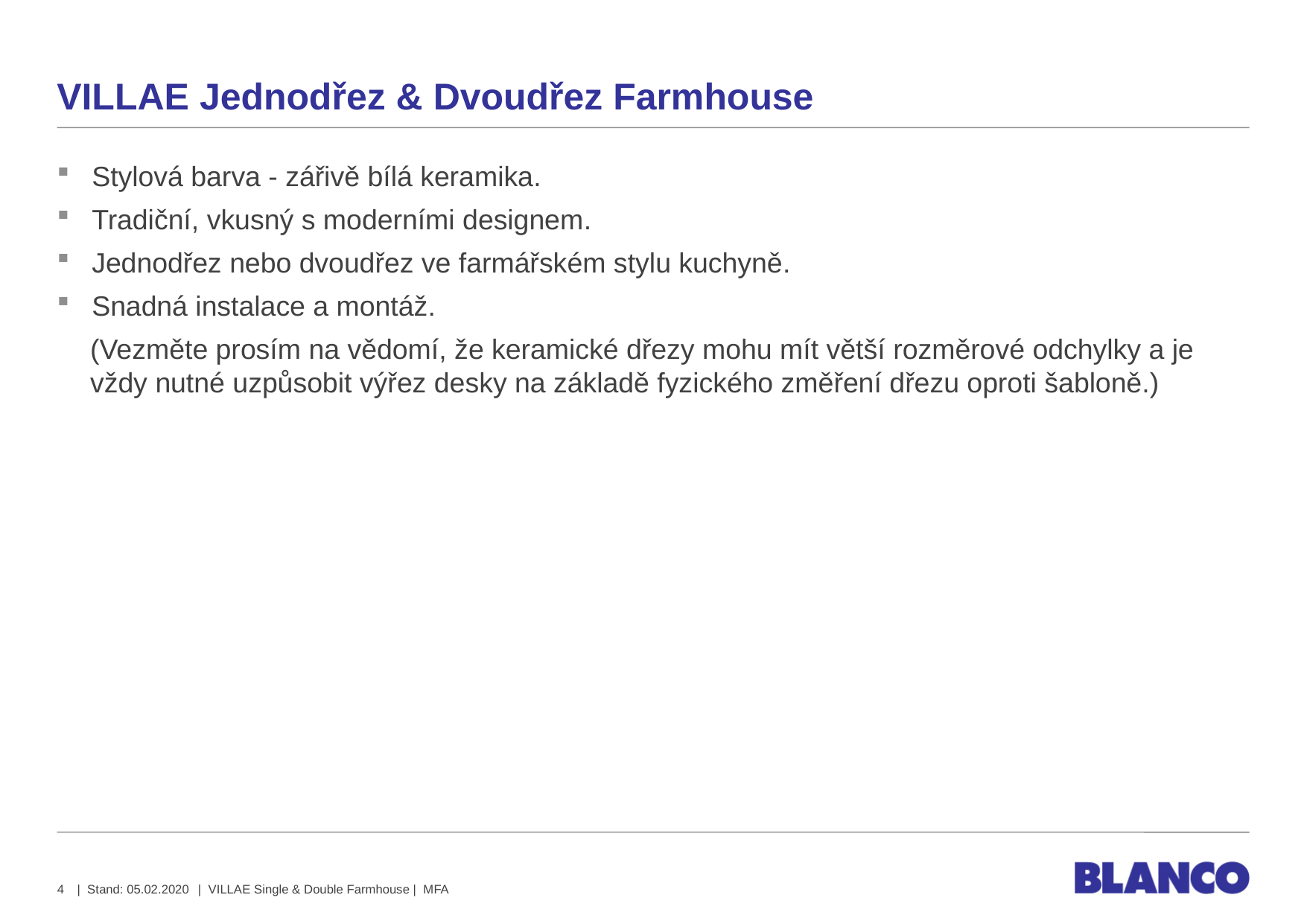

# VILLAE Jednodřez & Dvoudřez Farmhouse
Stylová barva - zářivě bílá keramika.
Tradiční, vkusný s moderními designem.
Jednodřez nebo dvoudřez ve farmářském stylu kuchyně.
Snadná instalace a montáž.
(Vezměte prosím na vědomí, že keramické dřezy mohu mít větší rozměrové odchylky a je vždy nutné uzpůsobit výřez desky na základě fyzického změření dřezu oproti šabloně.)

4
|  Stand: 05.02.2020
|  VILLAE Single & Double Farmhouse |  MFA